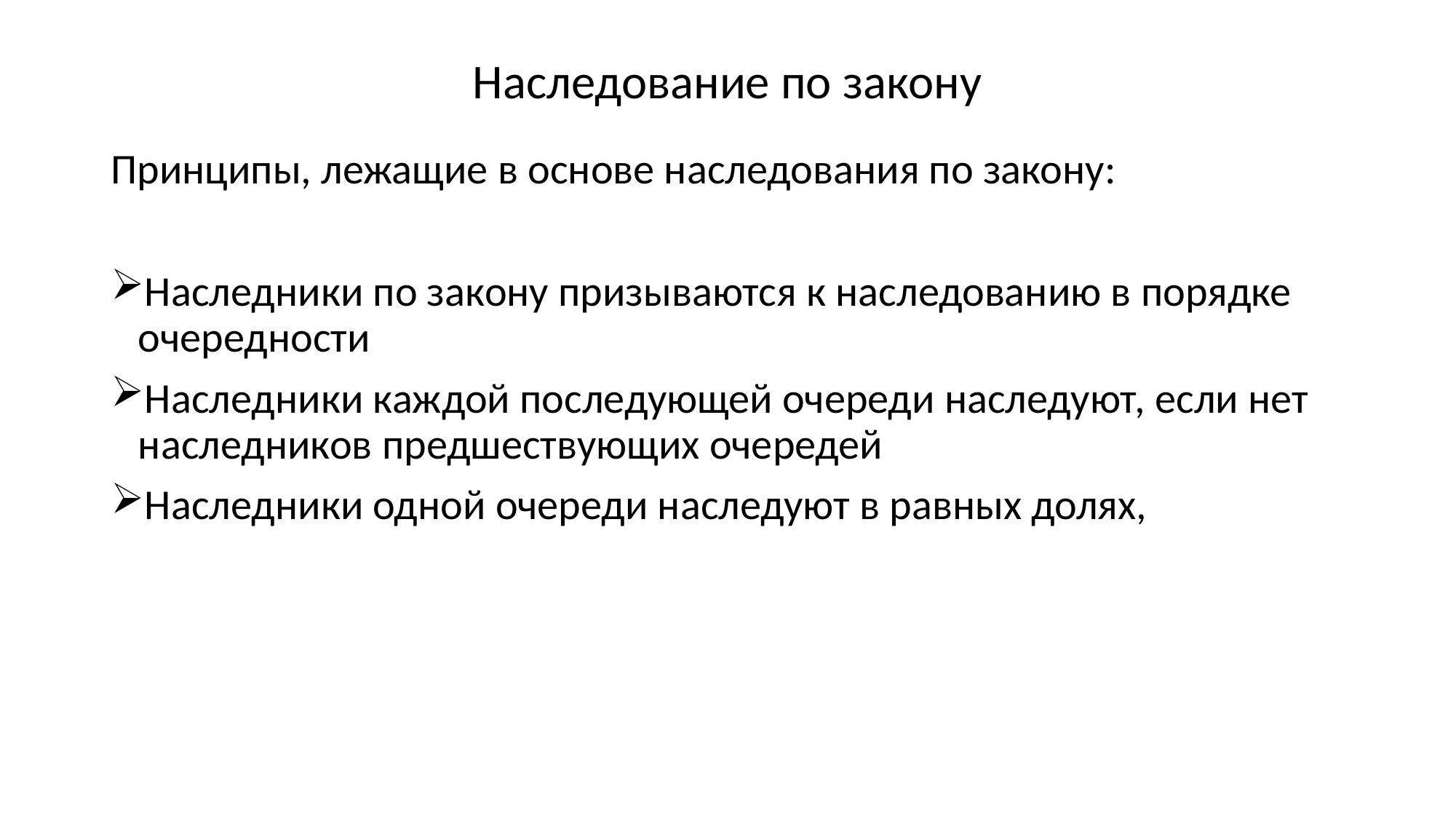

# Наследование по закону
Принципы, лежащие в основе наследования по закону:

Наследники по закону призываются к наследованию в порядке очередности
Наследники каждой последующей очереди наследуют, если нет наследников предшествующих очередей
Наследники одной очереди наследуют в равных долях,